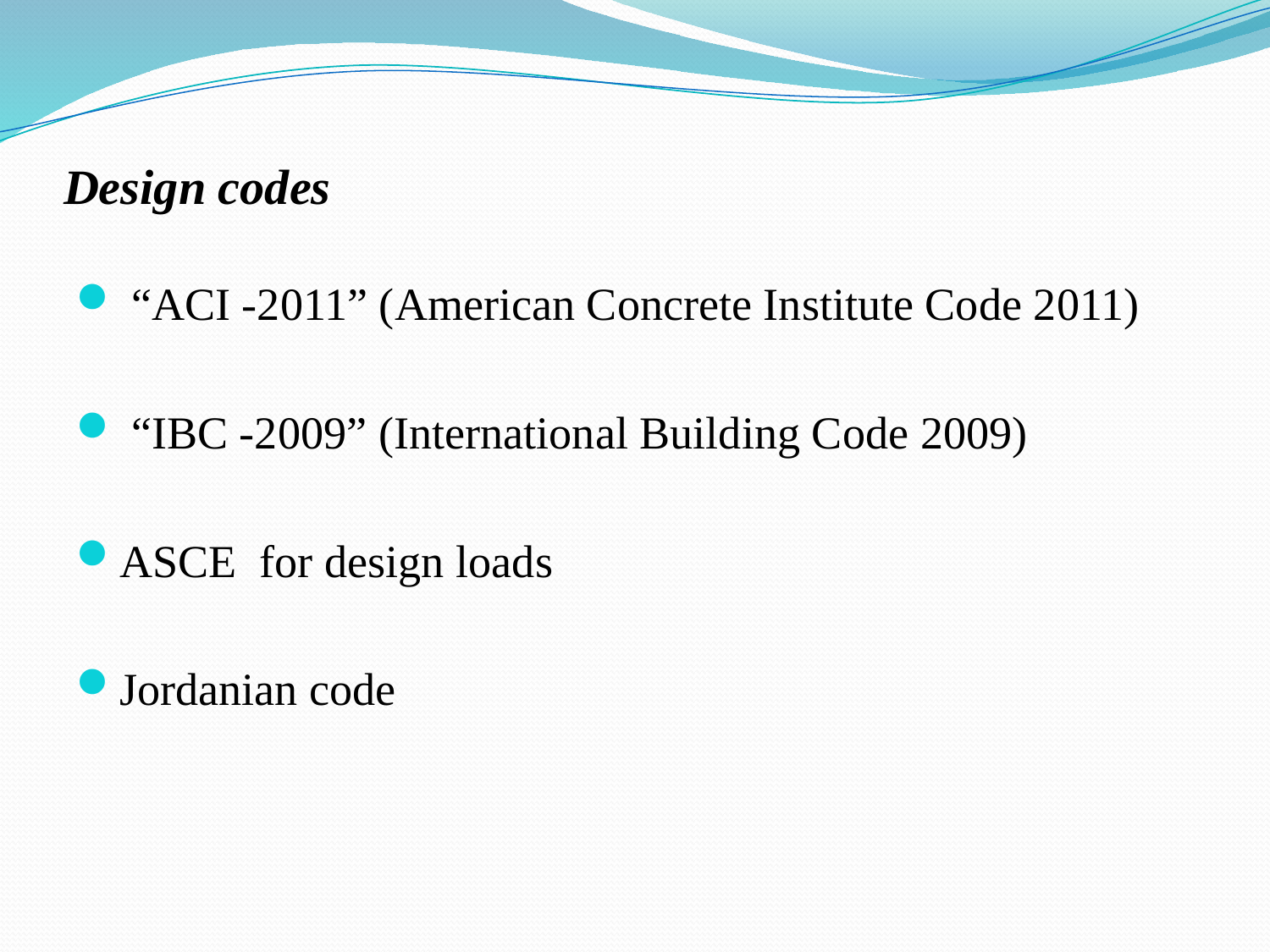

# Design codes
 “ACI -2011” (American Concrete Institute Code 2011)

 “IBC -2009” (International Building Code 2009)

ASCE  for design loads

Jordanian code